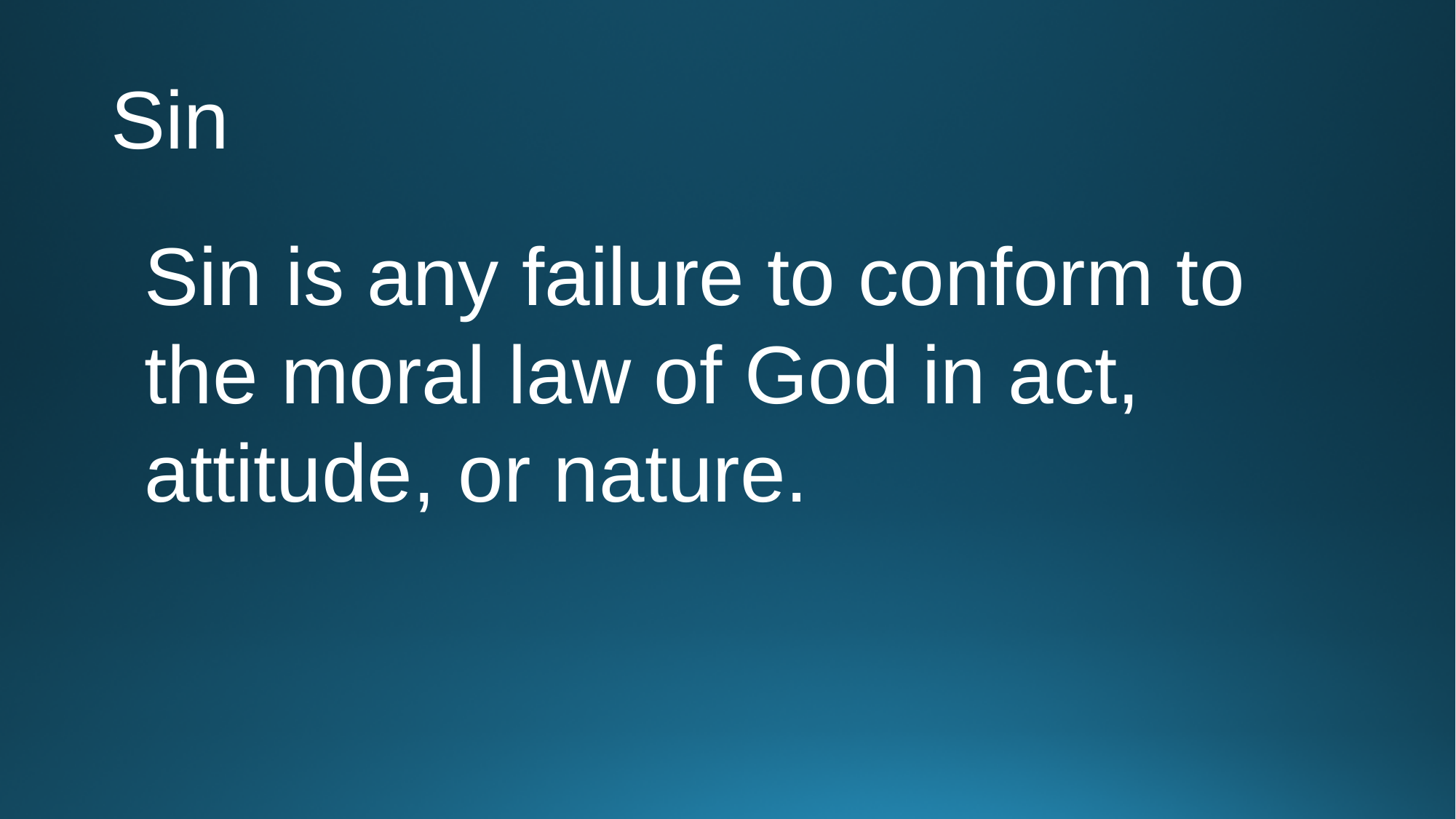

# Sin
Sin is any failure to conform to the moral law of God in act, attitude, or nature.